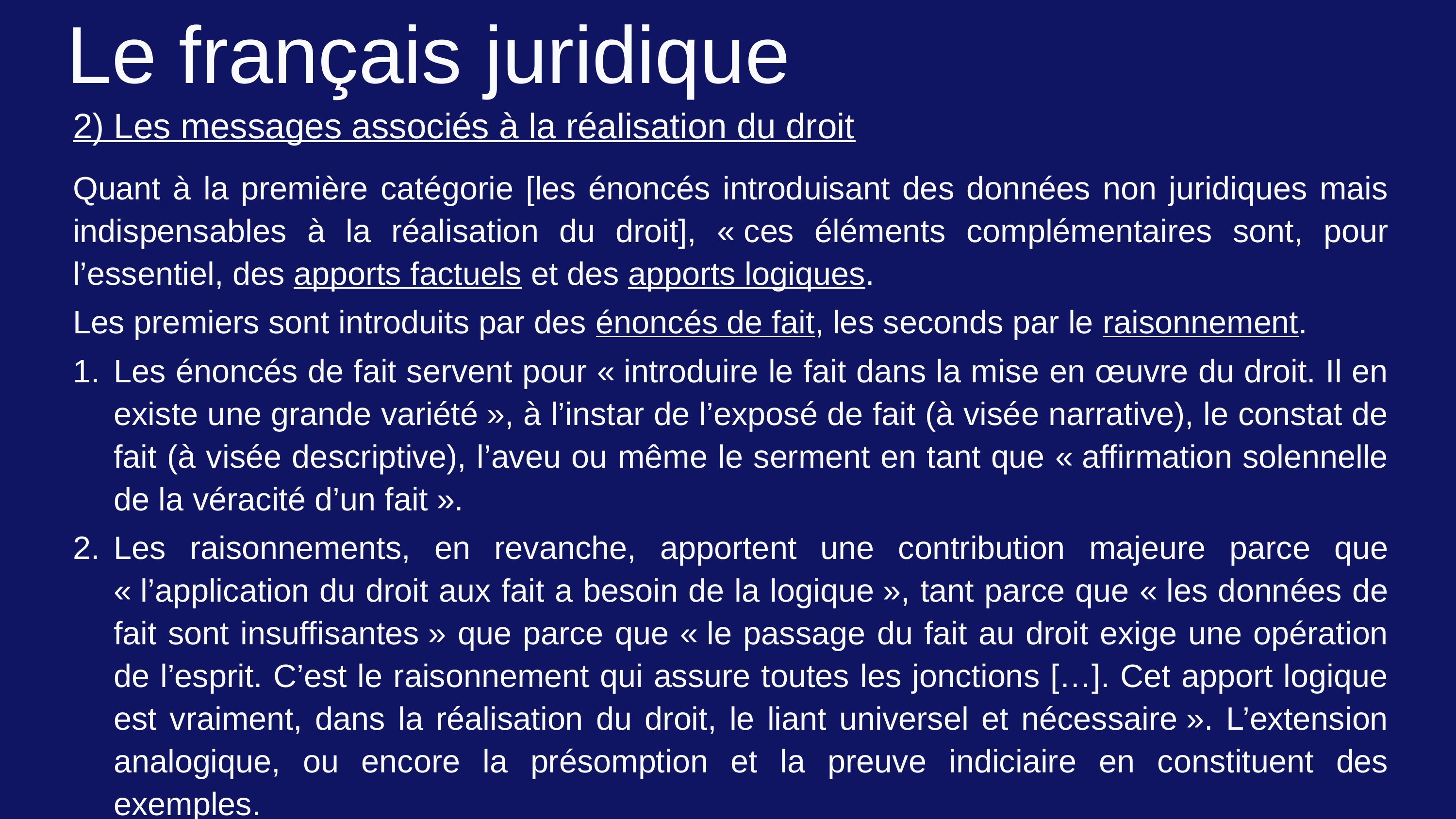

Le français juridique
2) Les messages associés à la réalisation du droit
Quant à la première catégorie [les énoncés introduisant des données non juridiques mais indispensables à la réalisation du droit], « ces éléments complémentaires sont, pour l’essentiel, des apports factuels et des apports logiques.
Les premiers sont introduits par des énoncés de fait, les seconds par le raisonnement.
Les énoncés de fait servent pour « introduire le fait dans la mise en œuvre du droit. Il en existe une grande variété », à l’instar de l’exposé de fait (à visée narrative), le constat de fait (à visée descriptive), l’aveu ou même le serment en tant que « affirmation solennelle de la véracité d’un fait ».
Les raisonnements, en revanche, apportent une contribution majeure parce que « l’application du droit aux fait a besoin de la logique », tant parce que « les données de fait sont insuffisantes » que parce que « le passage du fait au droit exige une opération de l’esprit. C’est le raisonnement qui assure toutes les jonctions […]. Cet apport logique est vraiment, dans la réalisation du droit, le liant universel et nécessaire ». L’extension analogique, ou encore la présomption et la preuve indiciaire en constituent des exemples.
Cornu, Linguistique juridique, pp. 238-239.